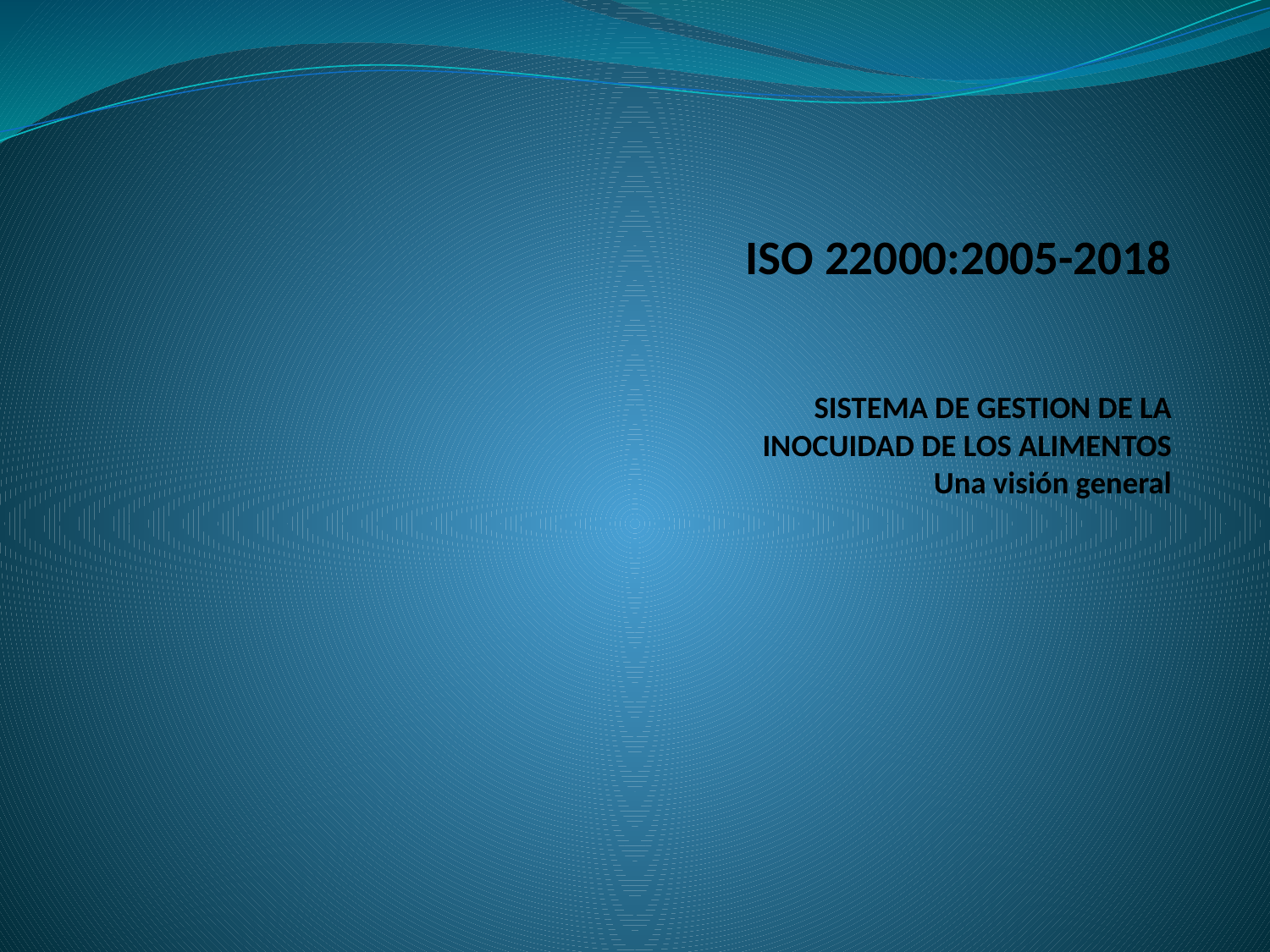

# ISO 22000:2005-2018 SISTEMA DE GESTION DE LA INOCUIDAD DE LOS ALIMENTOS Una visión general